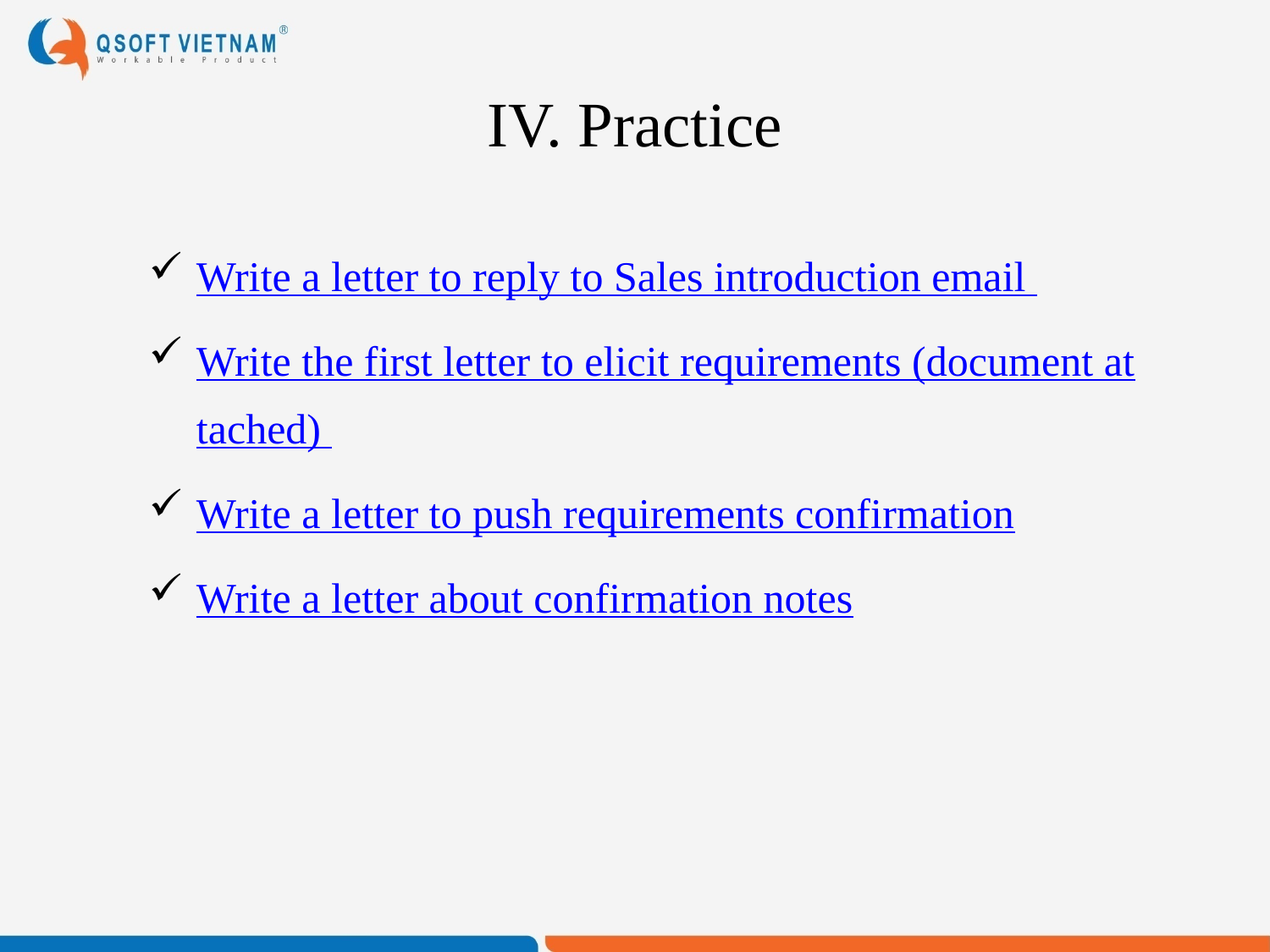

# IV. Practice
Write a letter to reply to Sales introduction email
Write the first letter to elicit requirements (document attached)
Write a letter to push requirements confirmation
Write a letter about confirmation notes